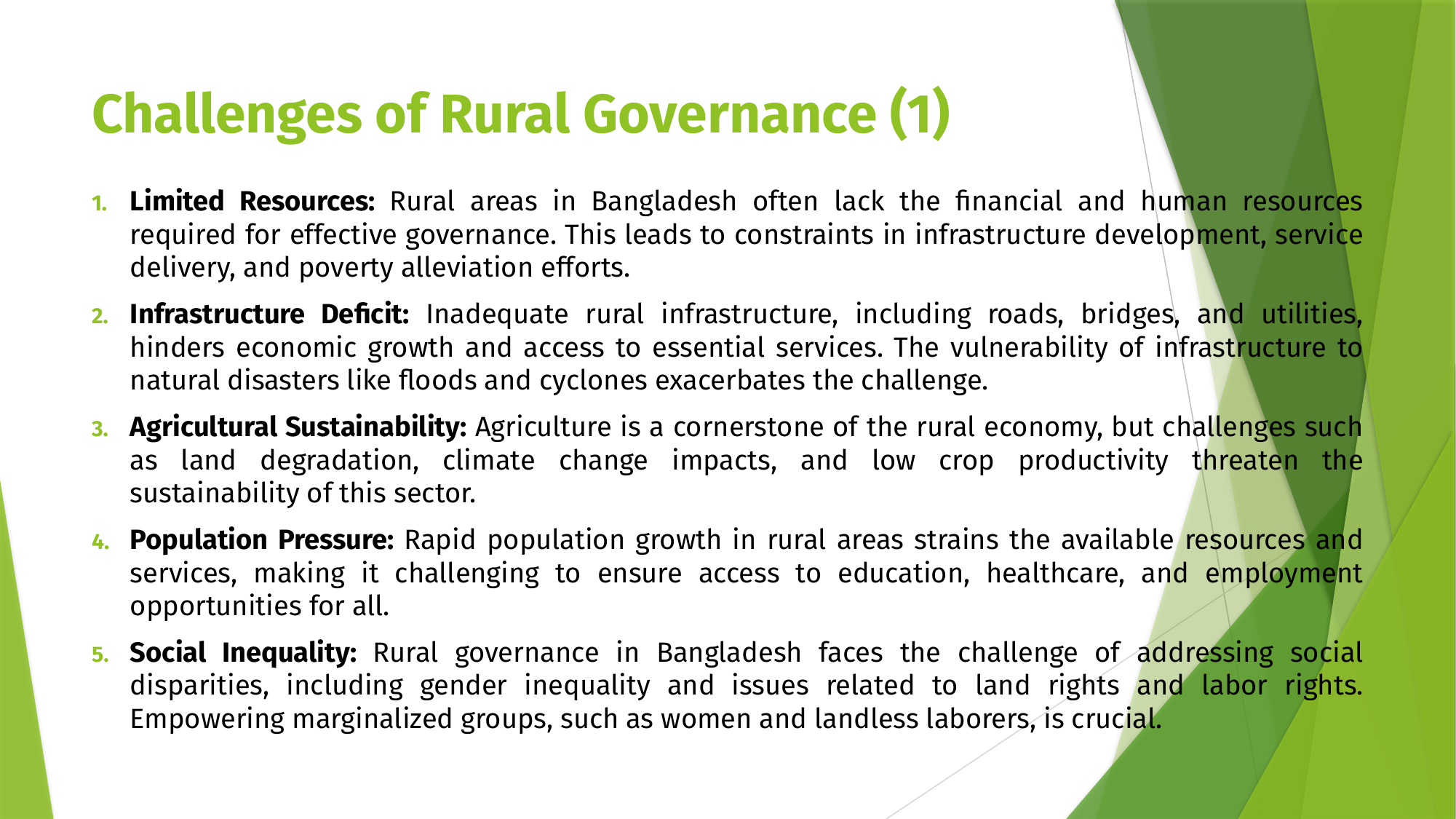

# Challenges of Rural Governance (1)
Limited Resources: Rural areas in Bangladesh often lack the financial and human resources required for effective governance. This leads to constraints in infrastructure development, service delivery, and poverty alleviation efforts.
Infrastructure Deficit: Inadequate rural infrastructure, including roads, bridges, and utilities, hinders economic growth and access to essential services. The vulnerability of infrastructure to natural disasters like floods and cyclones exacerbates the challenge.
Agricultural Sustainability: Agriculture is a cornerstone of the rural economy, but challenges such as land degradation, climate change impacts, and low crop productivity threaten the sustainability of this sector.
Population Pressure: Rapid population growth in rural areas strains the available resources and services, making it challenging to ensure access to education, healthcare, and employment opportunities for all.
Social Inequality: Rural governance in Bangladesh faces the challenge of addressing social disparities, including gender inequality and issues related to land rights and labor rights. Empowering marginalized groups, such as women and landless laborers, is crucial.